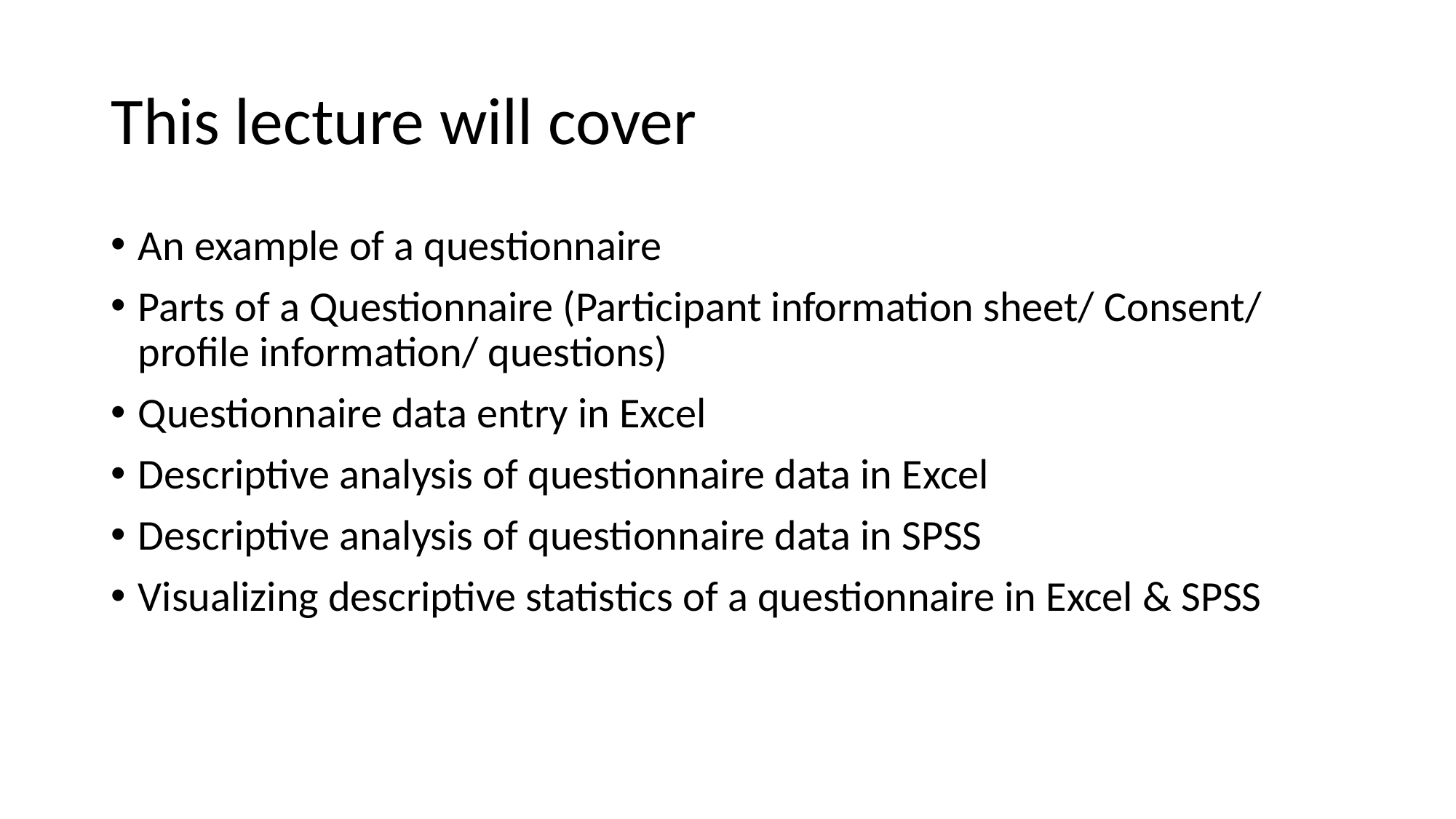

# This lecture will cover
An example of a questionnaire
Parts of a Questionnaire (Participant information sheet/ Consent/ profile information/ questions)
Questionnaire data entry in Excel
Descriptive analysis of questionnaire data in Excel
Descriptive analysis of questionnaire data in SPSS
Visualizing descriptive statistics of a questionnaire in Excel & SPSS